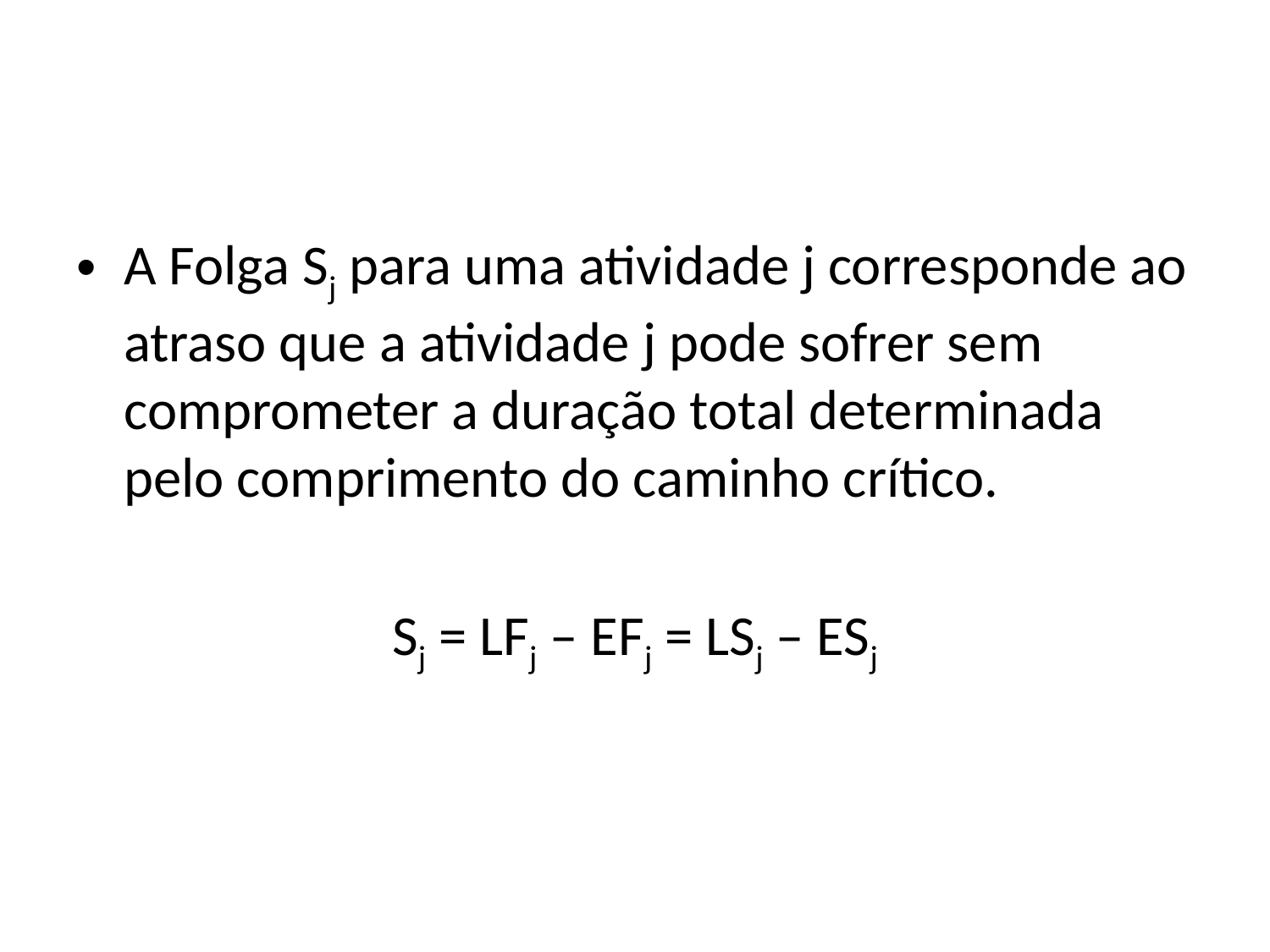

#
A Folga Sj para uma atividade j corresponde ao atraso que a atividade j pode sofrer sem comprometer a duração total determinada pelo comprimento do caminho crítico.

Sj = LFj – EFj = LSj – ESj